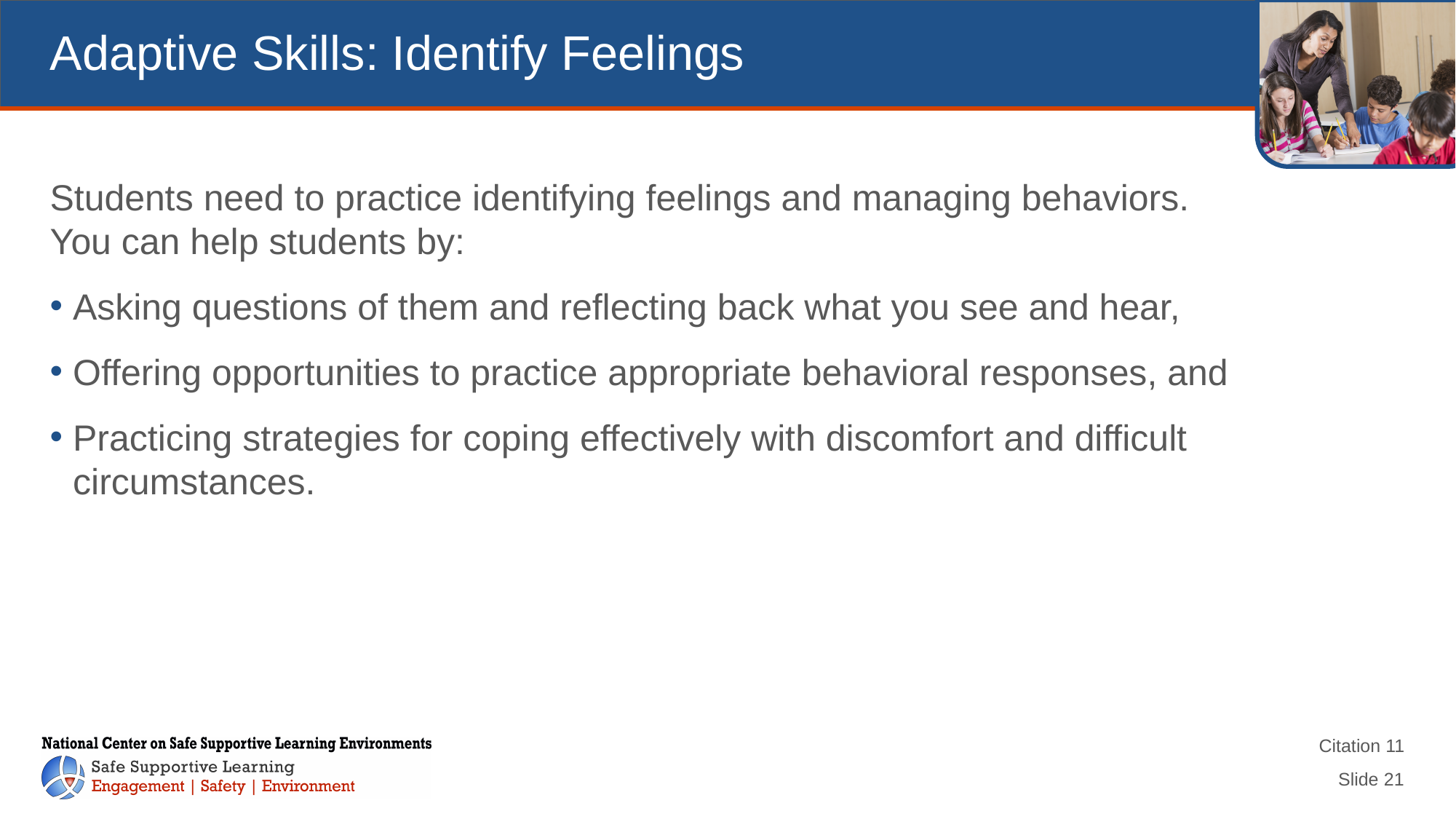

# Adaptive Skills: Identify Feelings
Students need to practice identifying feelings and managing behaviors.
You can help students by:
Asking questions of them and reflecting back what you see and hear,
Offering opportunities to practice appropriate behavioral responses, and
Practicing strategies for coping effectively with discomfort and difficult circumstances.
Citation 11